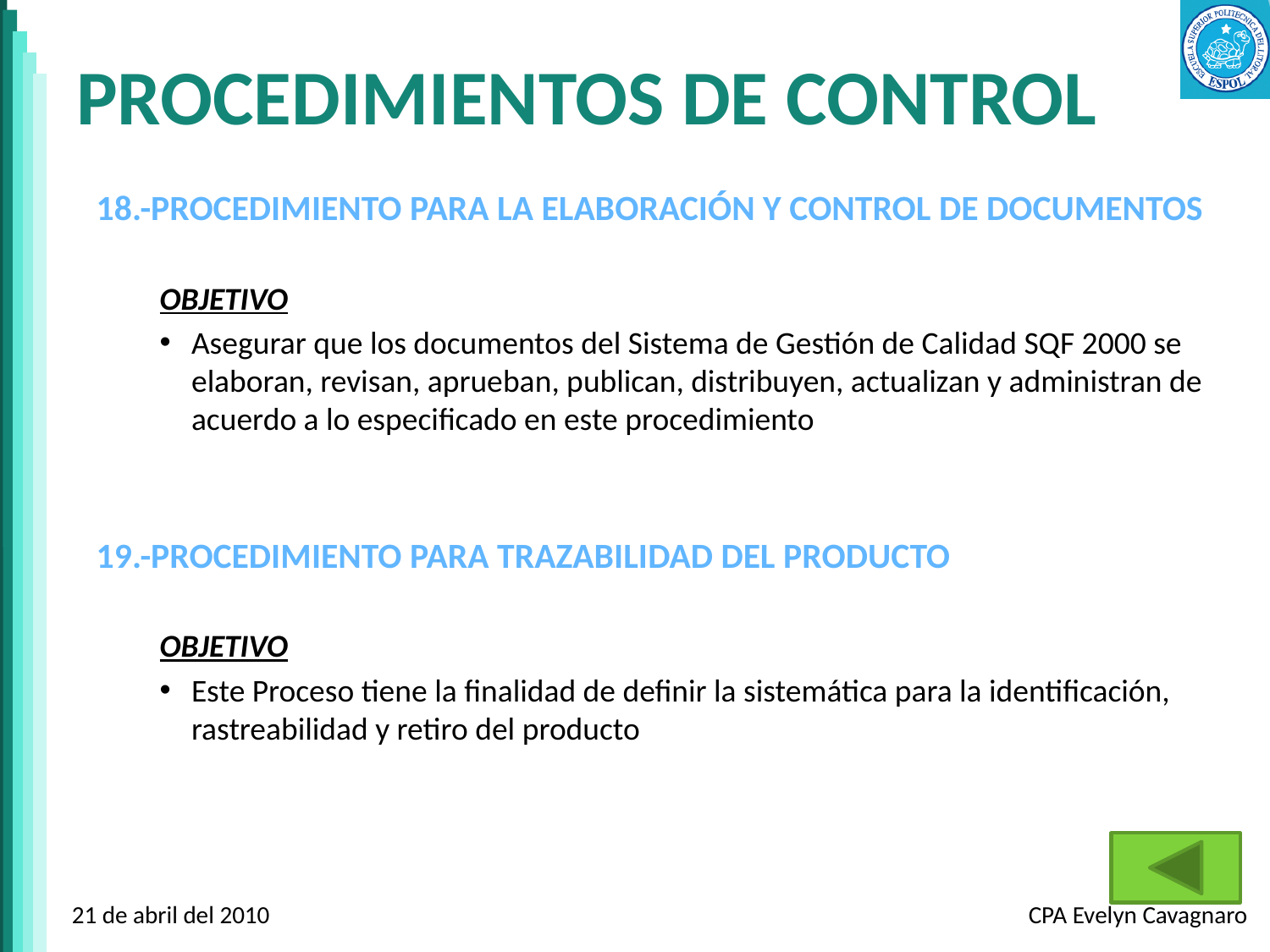

# PROCEDIMIENTOS DE CONTROL
18.-PROCEDIMIENTO PARA LA ELABORACIÓN Y CONTROL DE DOCUMENTOS

OBJETIVO
Asegurar que los documentos del Sistema de Gestión de Calidad SQF 2000 se elaboran, revisan, aprueban, publican, distribuyen, actualizan y administran de acuerdo a lo especificado en este procedimiento

19.-PROCEDIMIENTO PARA TRAZABILIDAD DEL PRODUCTO

OBJETIVO
Este Proceso tiene la finalidad de definir la sistemática para la identificación, rastreabilidad y retiro del producto